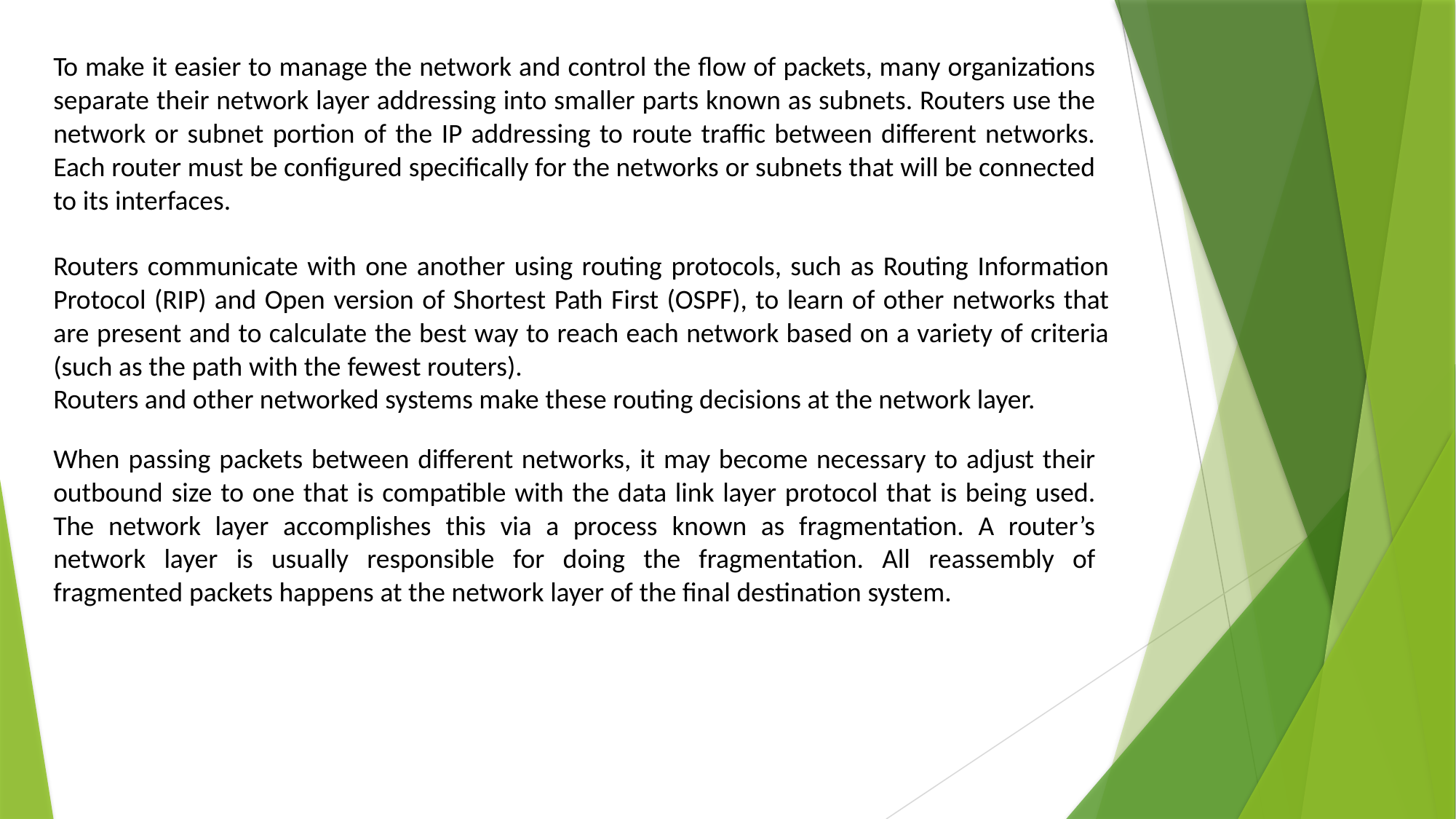

To make it easier to manage the network and control the flow of packets, many organizations separate their network layer addressing into smaller parts known as subnets. Routers use the network or subnet portion of the IP addressing to route traffic between different networks. Each router must be configured specifically for the networks or subnets that will be connected to its interfaces.
Routers communicate with one another using routing protocols, such as Routing Information Protocol (RIP) and Open version of Shortest Path First (OSPF), to learn of other networks that are present and to calculate the best way to reach each network based on a variety of criteria (such as the path with the fewest routers).
Routers and other networked systems make these routing decisions at the network layer.
When passing packets between different networks, it may become necessary to adjust their outbound size to one that is compatible with the data link layer protocol that is being used. The network layer accomplishes this via a process known as fragmentation. A router’s network layer is usually responsible for doing the fragmentation. All reassembly of fragmented packets happens at the network layer of the final destination system.